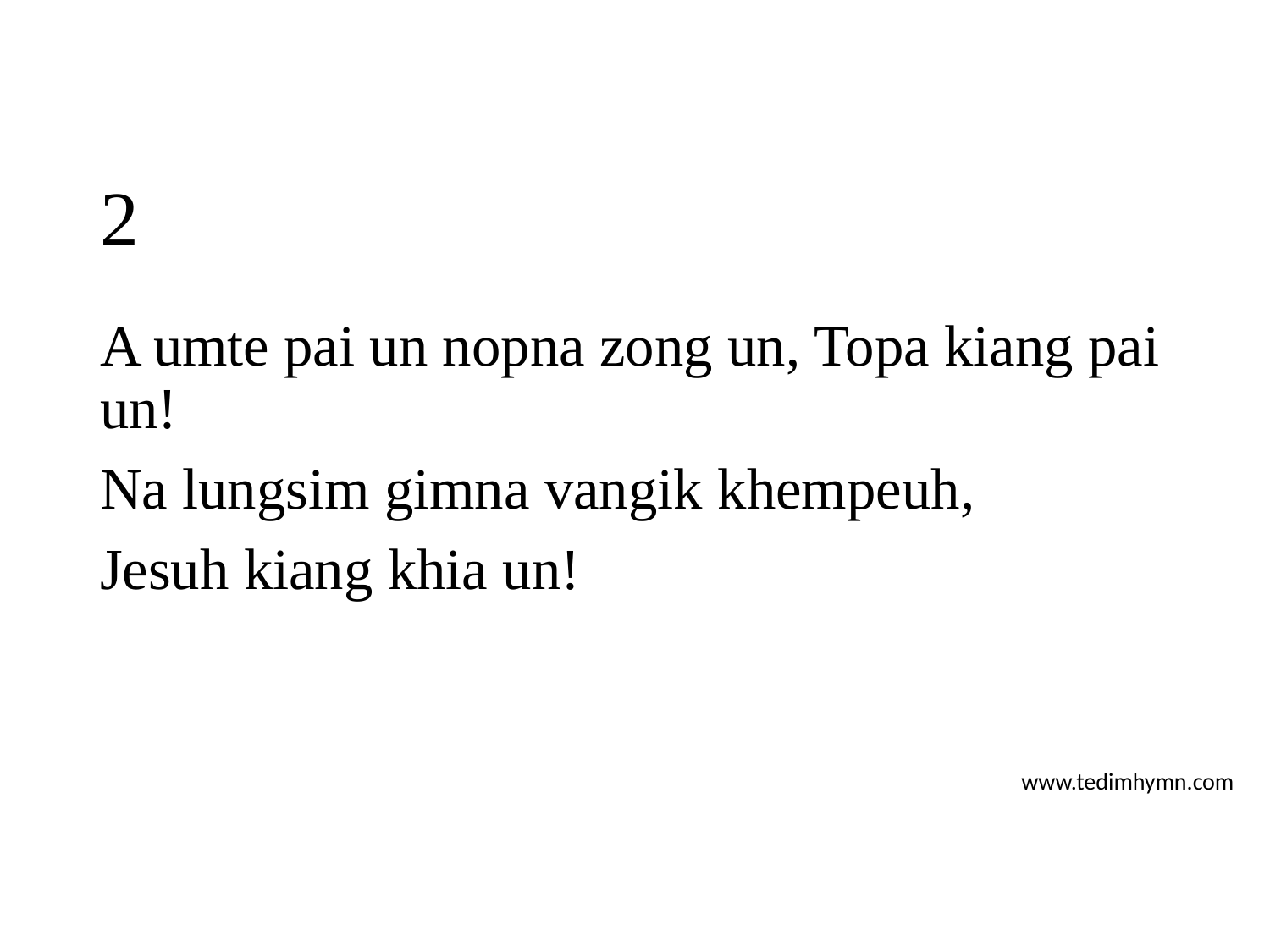

# 2
A umte pai un nopna zong un, Topa kiang pai un!
Na lungsim gimna vangik khempeuh,
Jesuh kiang khia un!
www.tedimhymn.com